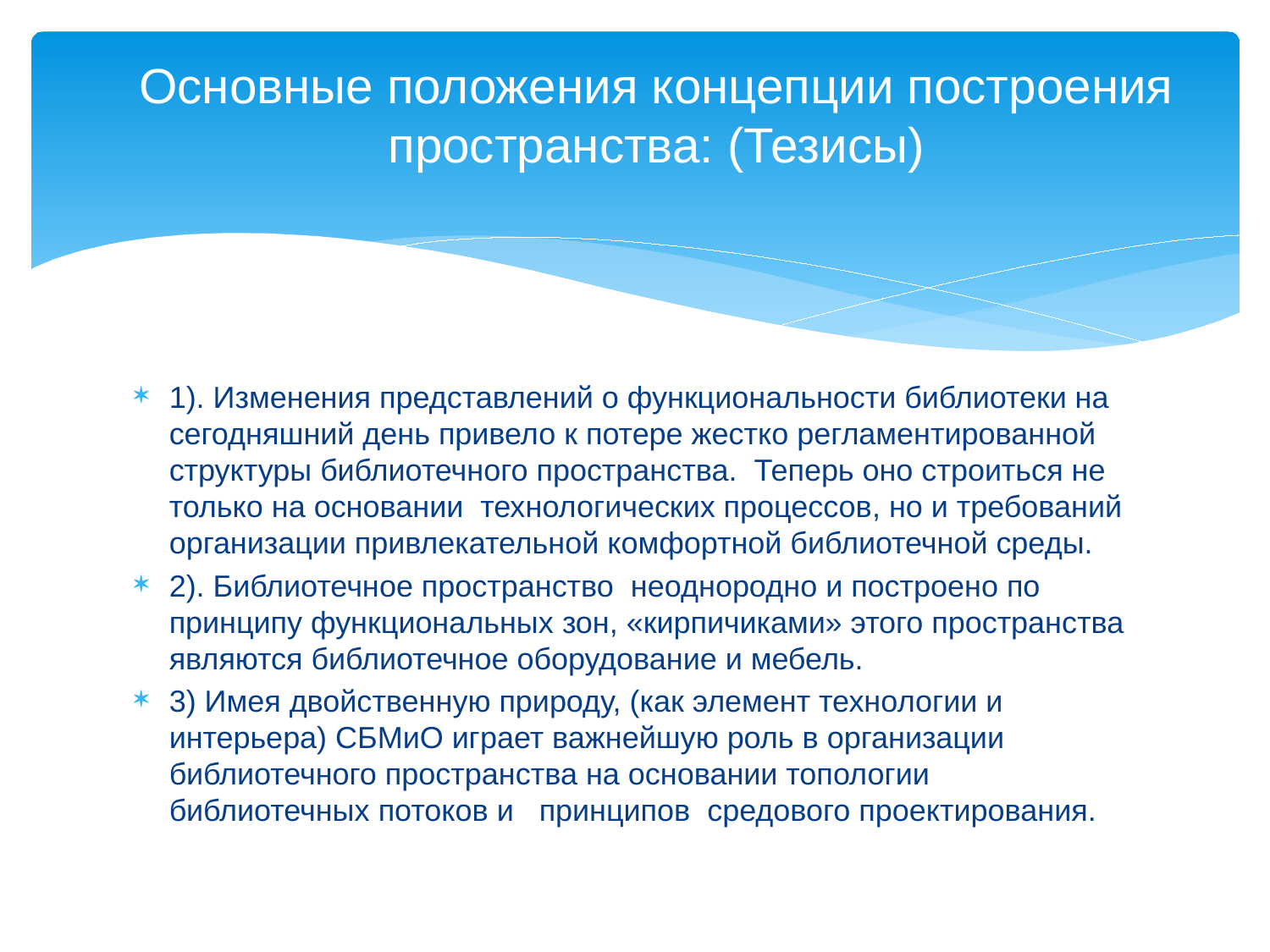

# Основные положения концепции построения пространства: (Тезисы)
1). Изменения представлений о функциональности библиотеки на сегодняшний день привело к потере жестко регламентированной структуры библиотечного пространства.  Теперь оно строиться не только на основании  технологических процессов, но и требований организации привлекательной комфортной библиотечной среды.
2). Библиотечное пространство  неоднородно и построено по принципу функциональных зон, «кирпичиками» этого пространства являются библиотечное оборудование и мебель.
3) Имея двойственную природу, (как элемент технологии и интерьера) СБМиО играет важнейшую роль в организации библиотечного пространства на основании топологии библиотечных потоков и   принципов  средового проектирования.